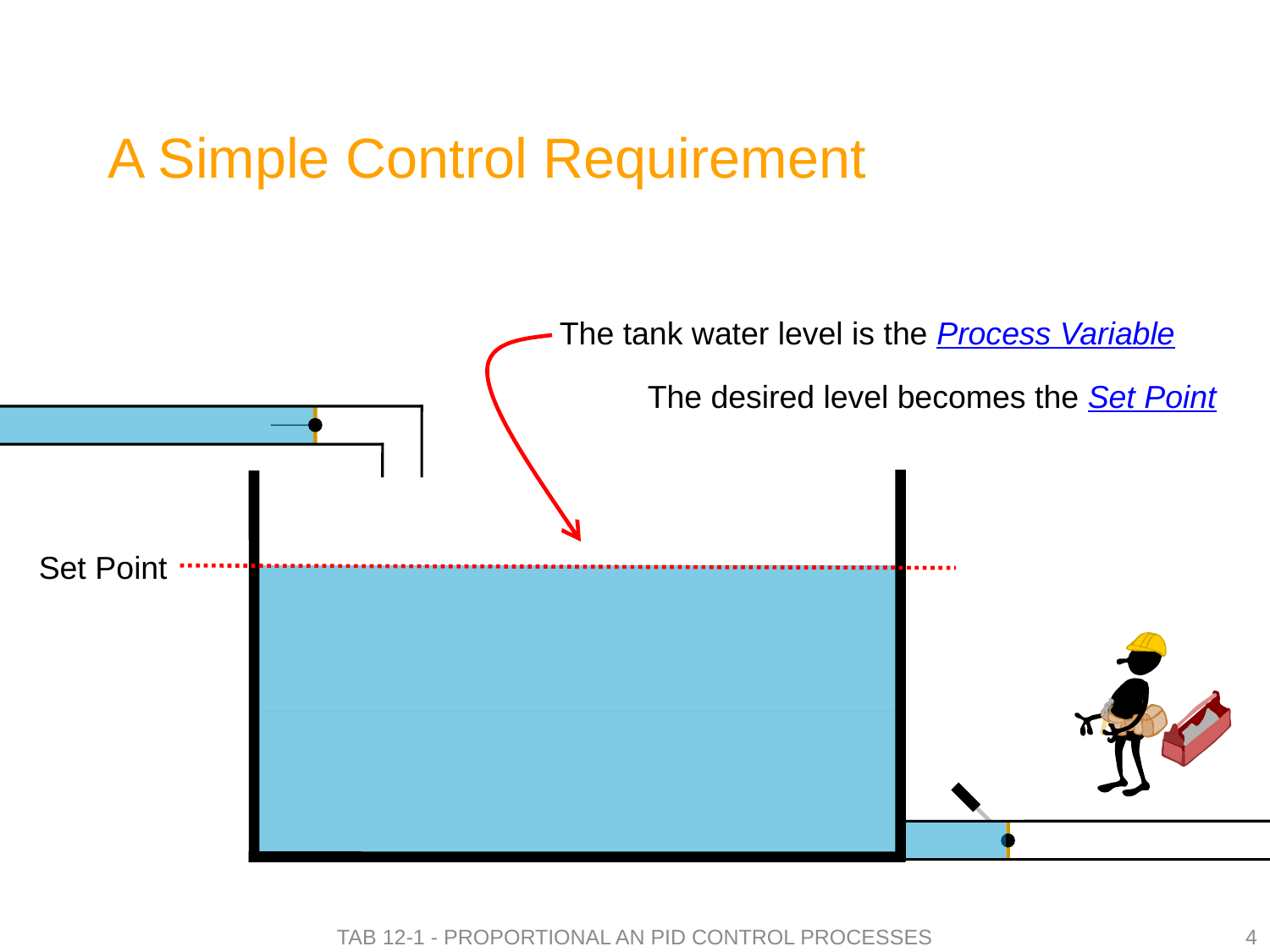

# A Simple Control Requirement
The tank water level is the Process Variable

The desired level becomes the Set Point

Set Point

Tab 12-1 - Proportional an PID Control Processes
4